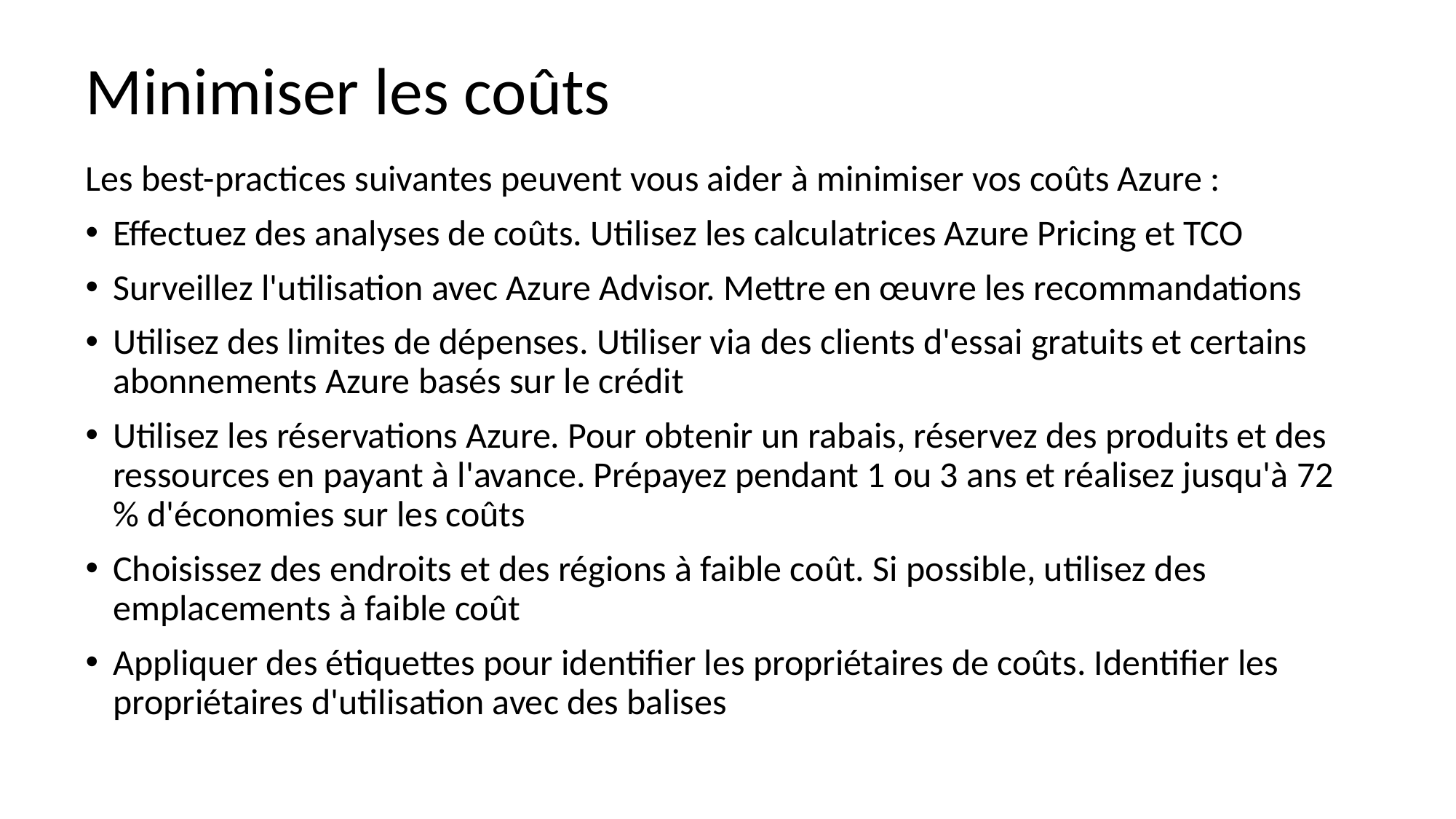

# Minimiser les coûts
Les best-practices suivantes peuvent vous aider à minimiser vos coûts Azure :
Effectuez des analyses de coûts. Utilisez les calculatrices Azure Pricing et TCO
Surveillez l'utilisation avec Azure Advisor. Mettre en œuvre les recommandations
Utilisez des limites de dépenses. Utiliser via des clients d'essai gratuits et certains abonnements Azure basés sur le crédit
Utilisez les réservations Azure. Pour obtenir un rabais, réservez des produits et des ressources en payant à l'avance. Prépayez pendant 1 ou 3 ans et réalisez jusqu'à 72 % d'économies sur les coûts
Choisissez des endroits et des régions à faible coût. Si possible, utilisez des emplacements à faible coût
Appliquer des étiquettes pour identifier les propriétaires de coûts. Identifier les propriétaires d'utilisation avec des balises